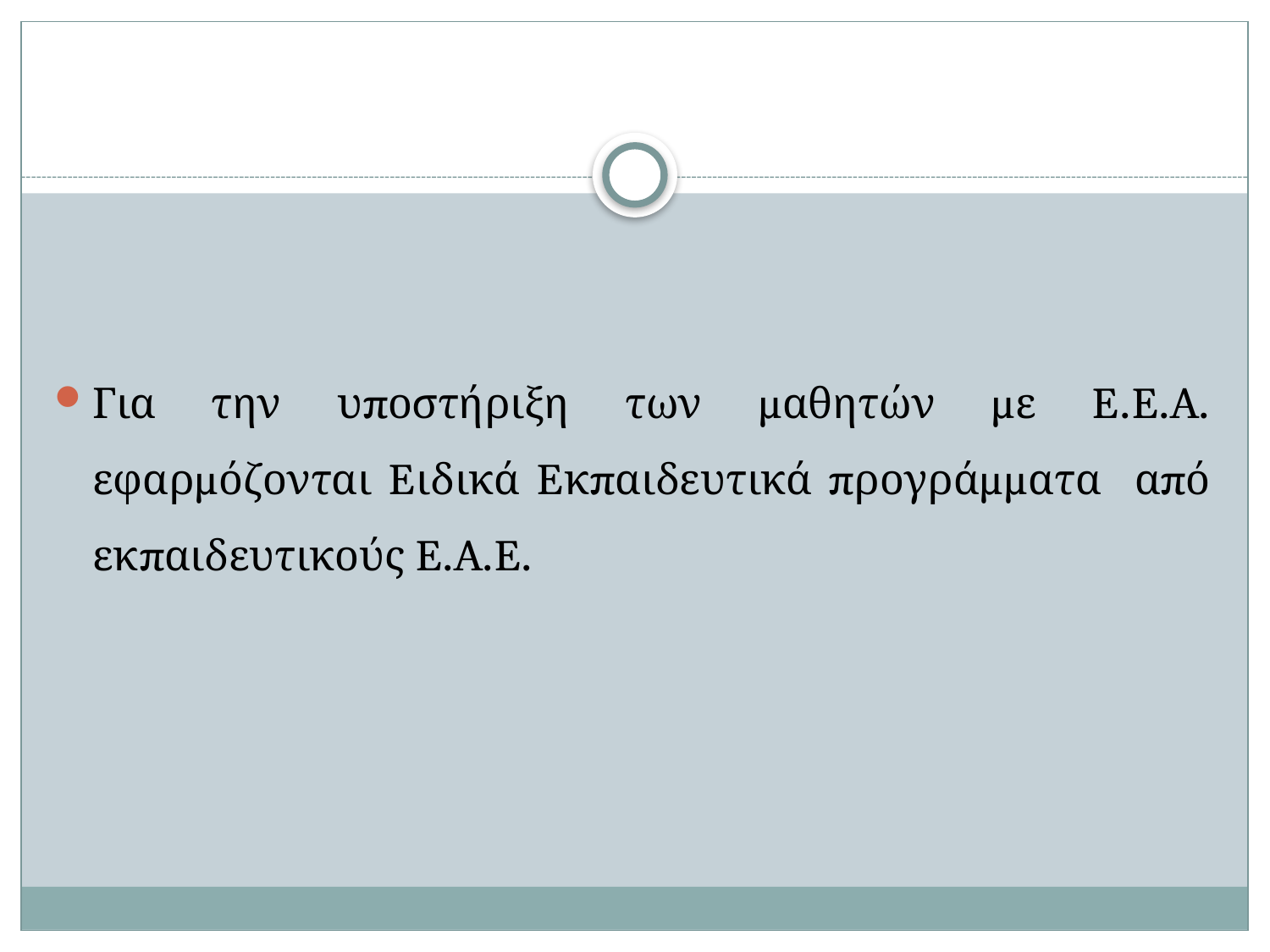

#

Για την υποστήριξη των μαθητών με Ε.Ε.Α. εφαρμόζονται Ειδικά Εκπαιδευτικά προγράμματα  από εκπαιδευτικούς Ε.Α.Ε.